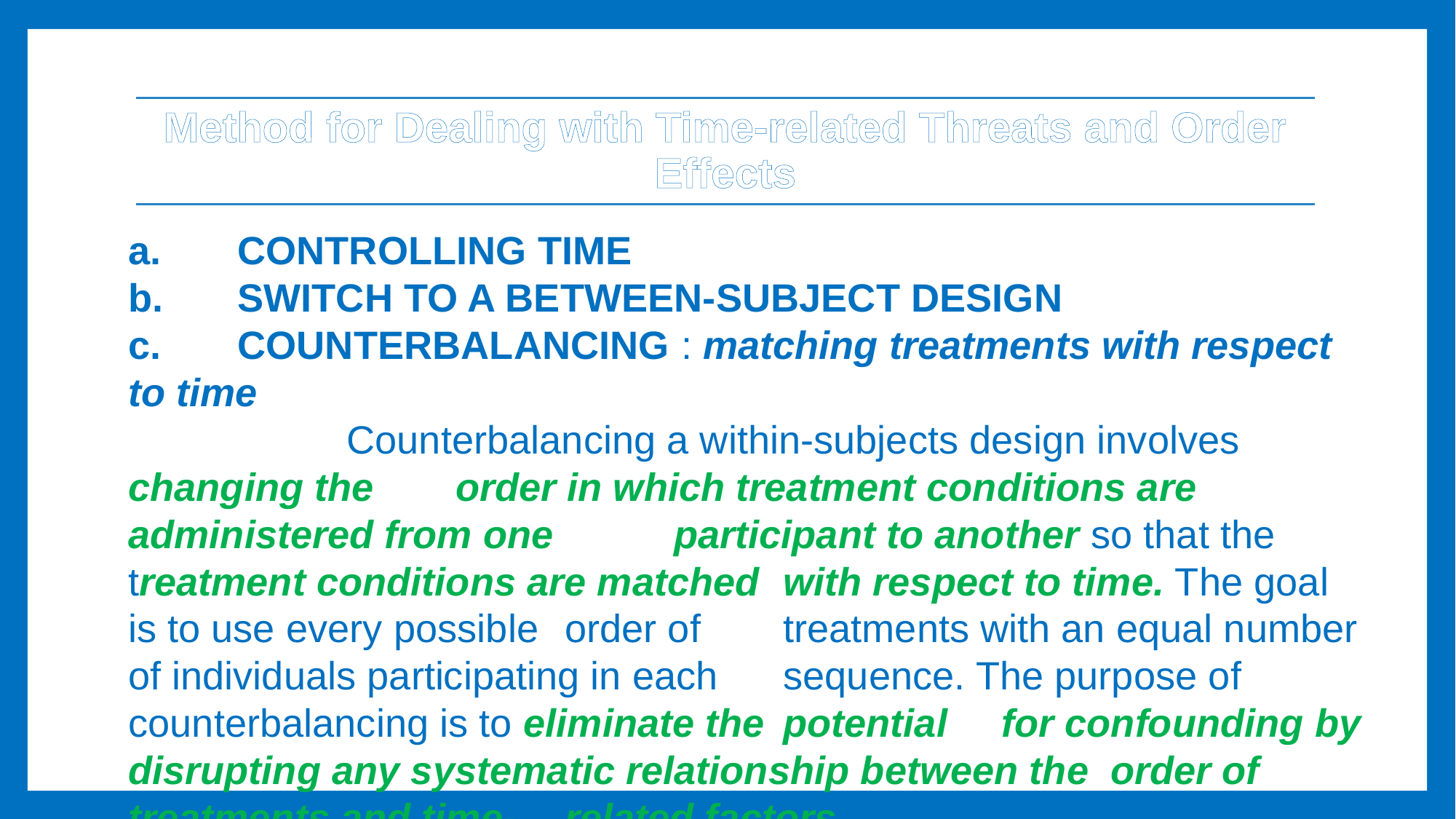

Method for Dealing with Time-related Threats and Order Effects
a.	CONTROLLING TIME
b.	SWITCH TO A BETWEEN-SUBJECT DESIGN
c.	COUNTERBALANCING : matching treatments with respect to time
		Counterbalancing a within-subjects design involves changing the 	order in which treatment conditions are administered from one 	participant to another so that the treatment conditions are matched 	with respect to time. The goal is to use every possible 	order of 	treatments with an equal number of individuals participating in each 	sequence. The purpose of counterbalancing is to eliminate the 	potential 	for confounding by disrupting any systematic relationship between the 	order of treatments and time-	related factors.